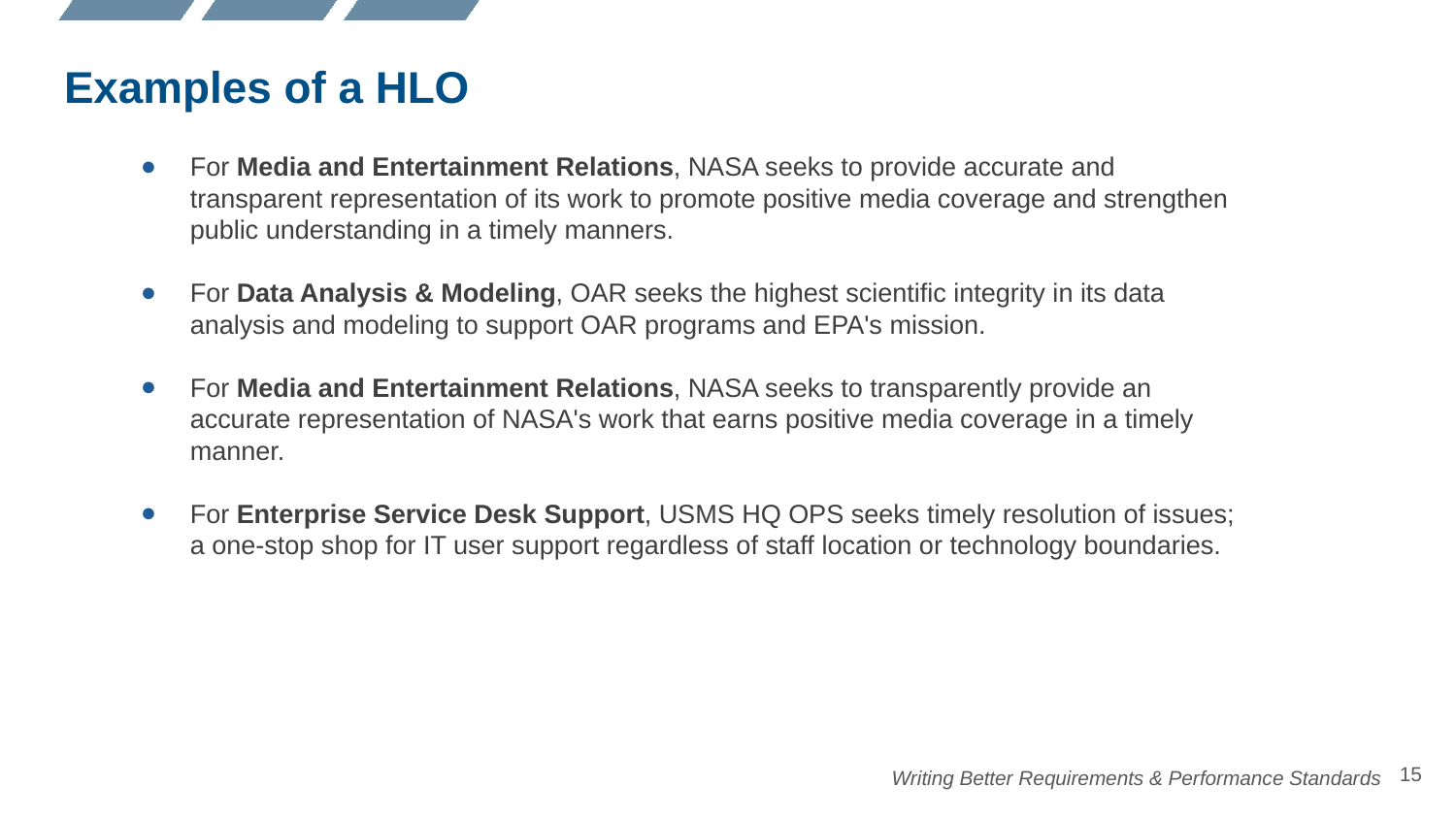

# Examples of a HLO

For Media and Entertainment Relations, NASA seeks to provide accurate and transparent representation of its work to promote positive media coverage and strengthen public understanding in a timely manners.
For Data Analysis & Modeling, OAR seeks the highest scientific integrity in its data analysis and modeling to support OAR programs and EPA's mission.
For Media and Entertainment Relations, NASA seeks to transparently provide an accurate representation of NASA's work that earns positive media coverage in a timely manner.
For Enterprise Service Desk Support, USMS HQ OPS seeks timely resolution of issues; a one-stop shop for IT user support regardless of staff location or technology boundaries.

15